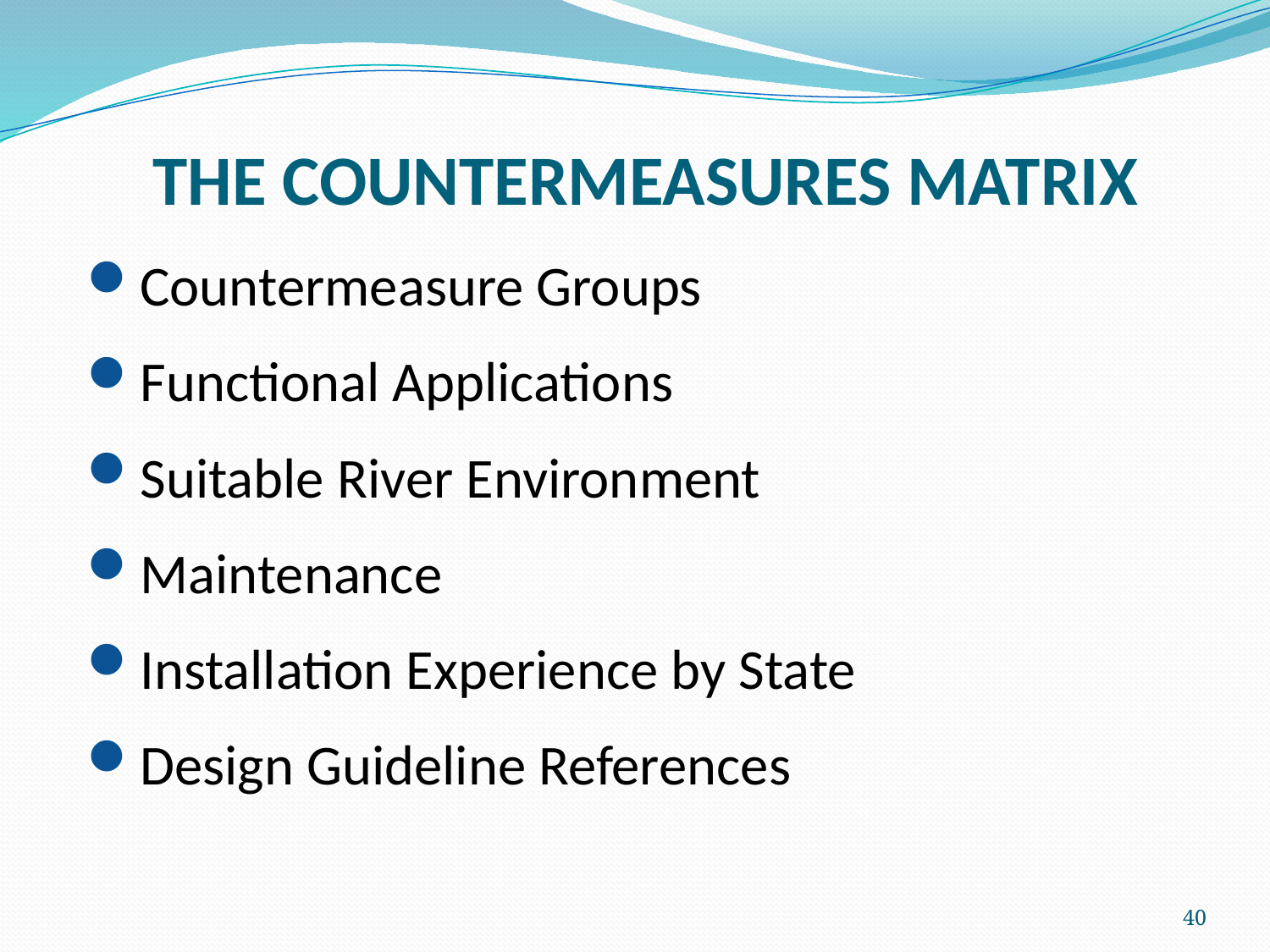

# THE COUNTERMEASURES MATRIX
Countermeasure Groups
Functional Applications
Suitable River Environment
Maintenance
Installation Experience by State
Design Guideline References
40